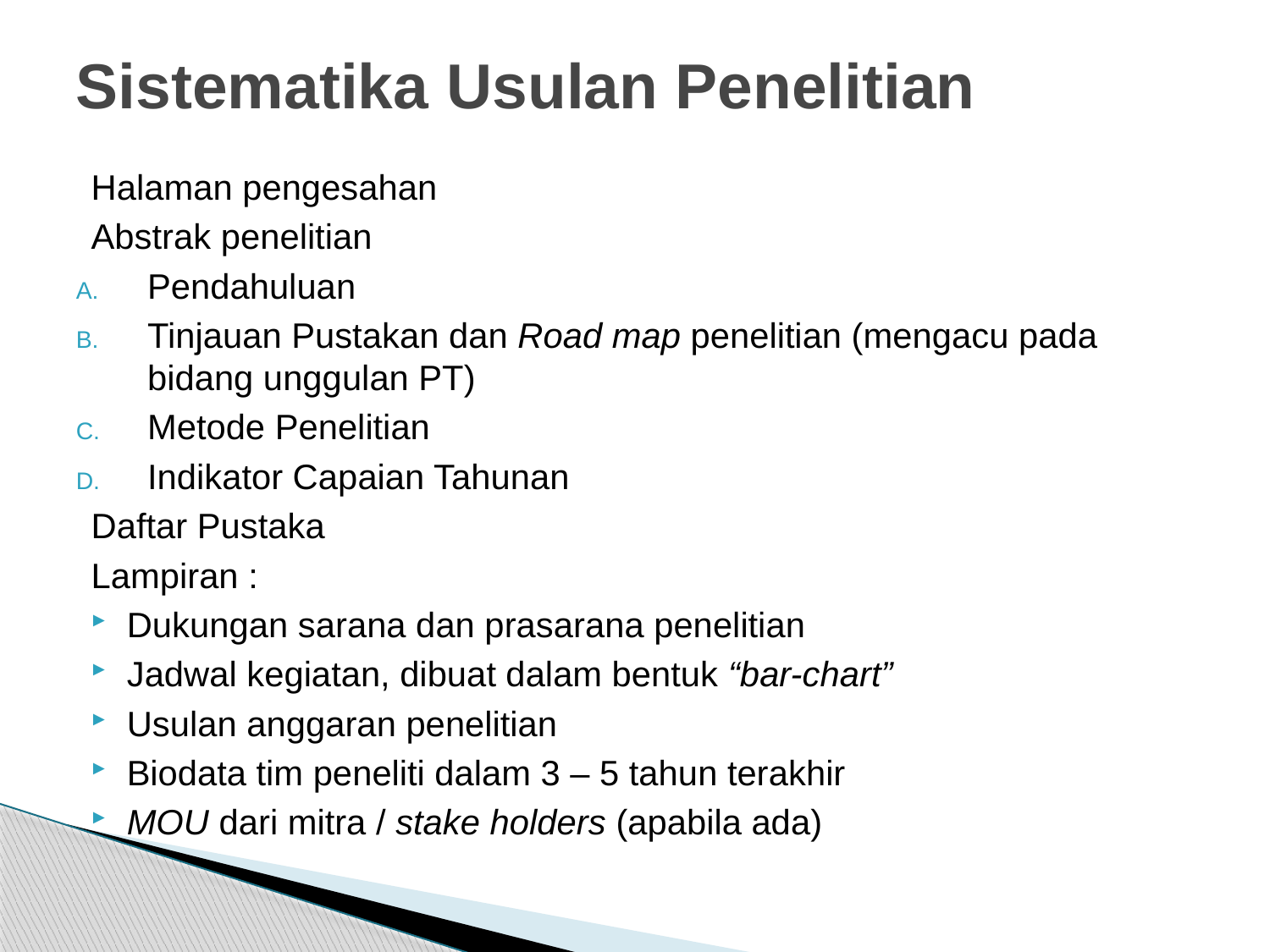

# Sistematika Usulan Penelitian
Halaman pengesahan
Abstrak penelitian
Pendahuluan
Tinjauan Pustakan dan Road map penelitian (mengacu pada bidang unggulan PT)
Metode Penelitian
Indikator Capaian Tahunan
Daftar Pustaka
Lampiran :
Dukungan sarana dan prasarana penelitian
Jadwal kegiatan, dibuat dalam bentuk “bar-chart”
Usulan anggaran penelitian
Biodata tim peneliti dalam 3 – 5 tahun terakhir
MOU dari mitra / stake holders (apabila ada)